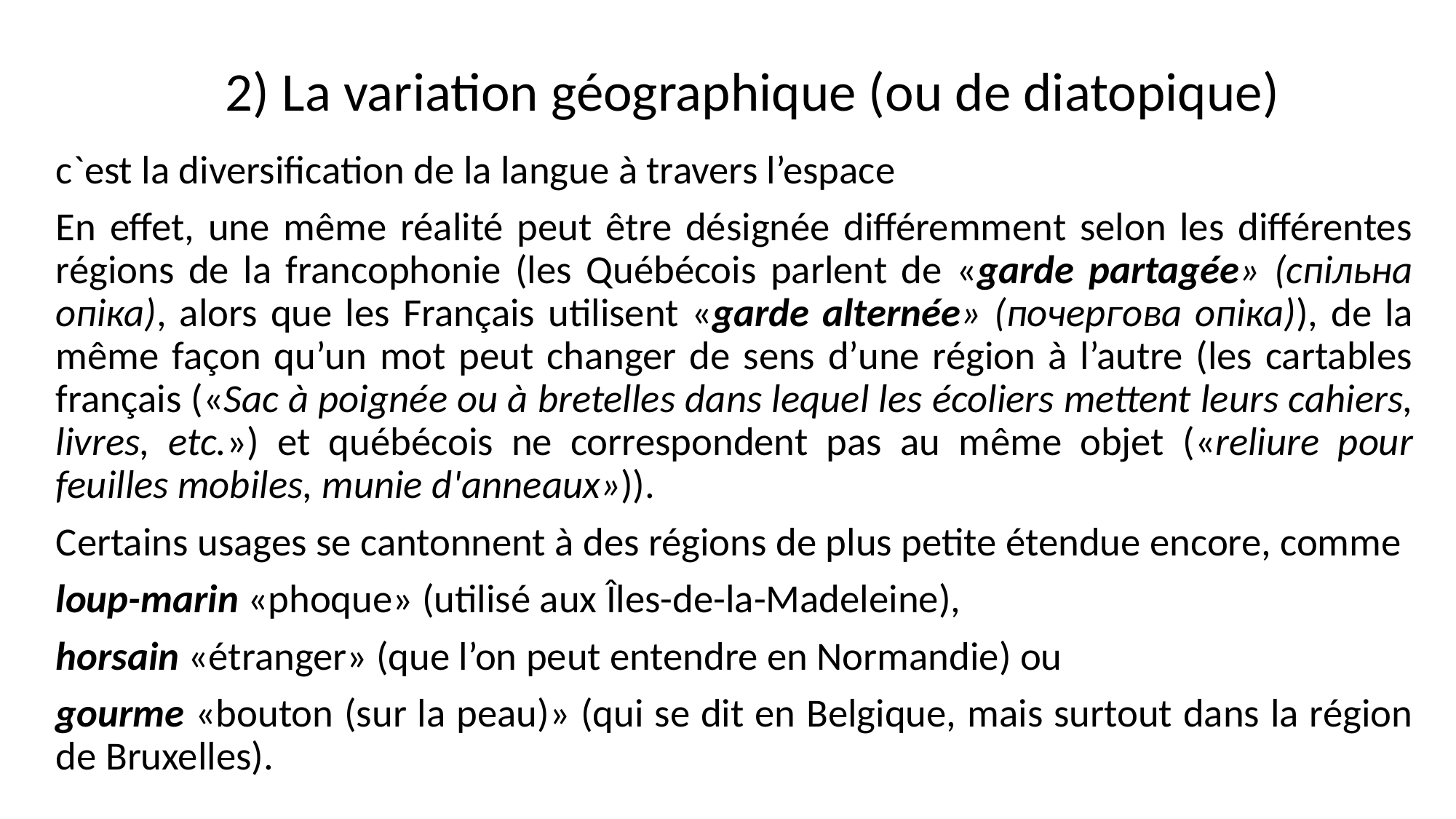

# 2) La variation géographique (ou de diatopique)
c`est la diversification de la langue à travers l’espace
En effet, une même réalité peut être désignée différemment selon les différentes régions de la francophonie (les Québécois parlent de «garde partagée» (спільна опіка), alors que les Français utilisent «garde alternée» (почергова опіка)), de la même façon qu’un mot peut changer de sens d’une région à l’autre (les cartables français («Sac à poignée ou à bretelles dans lequel les écoliers mettent leurs cahiers, livres, etc.») et québécois ne correspondent pas au même objet («reliure pour feuilles mobiles, munie d'anneaux»)).
Certains usages se cantonnent à des régions de plus petite étendue encore, comme
loup-marin «phoque» (utilisé aux Îles-de-la-Madeleine),
horsain «étranger» (que l’on peut entendre en Normandie) ou
gourme «bouton (sur la peau)» (qui se dit en Belgique, mais surtout dans la région de Bruxelles).